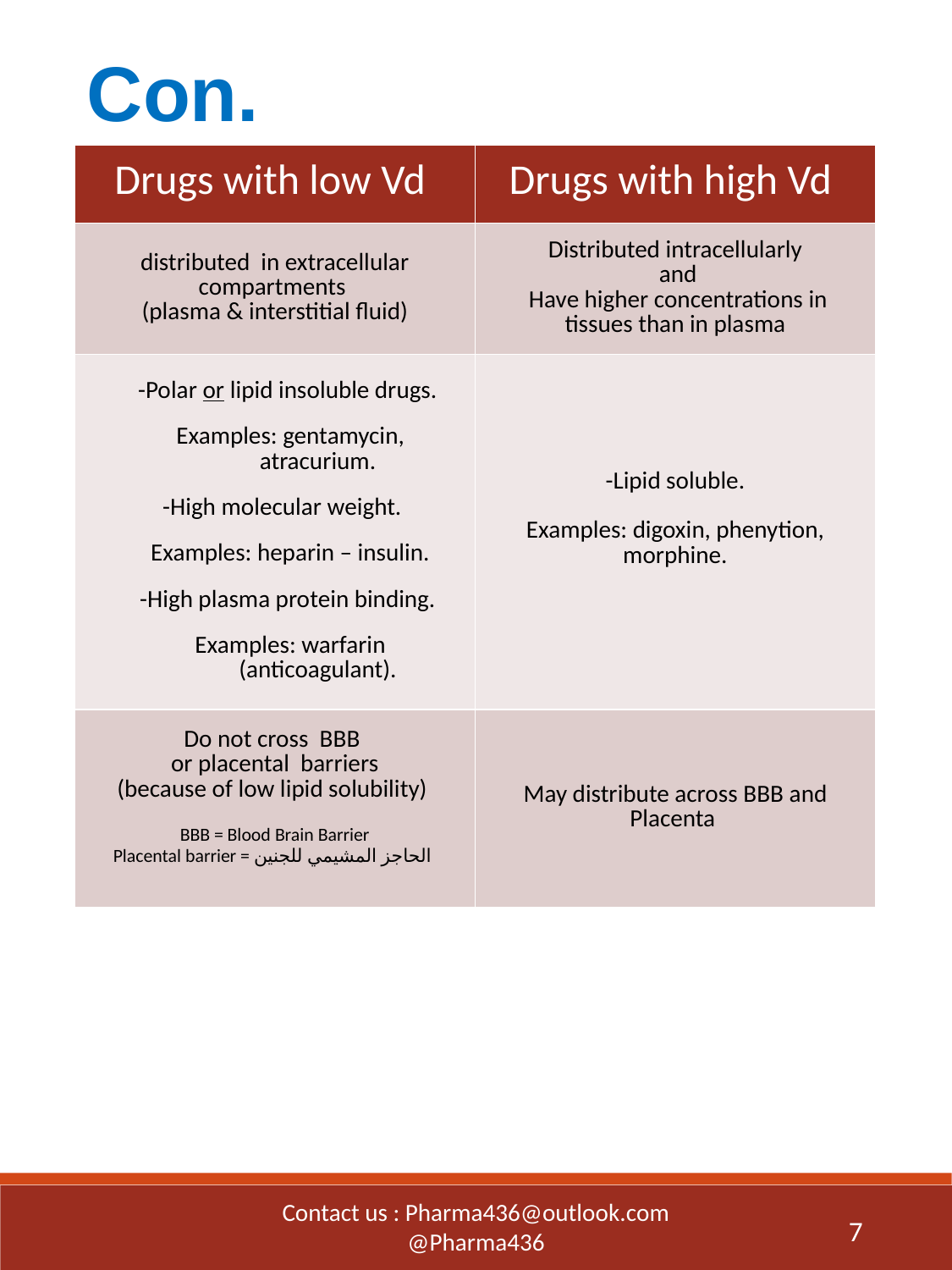

Con.
| Drugs with low Vd | Drugs with high Vd |
| --- | --- |
| distributed in extracellular compartments (plasma & interstitial fluid) | Distributed intracellularly and Have higher concentrations in tissues than in plasma |
| -Polar or lipid insoluble drugs. Examples: gentamycin, atracurium. -High molecular weight. Examples: heparin – insulin. -High plasma protein binding. Examples: warfarin (anticoagulant). | -Lipid soluble. Examples: digoxin, phenytion, morphine. |
| Do not cross BBB or placental barriers (because of low lipid solubility) BBB = Blood Brain Barrier Placental barrier = الحاجز المشيمي للجنين | May distribute across BBB and Placenta |
Contact us : Pharma436@outlook.com
@Pharma436
7